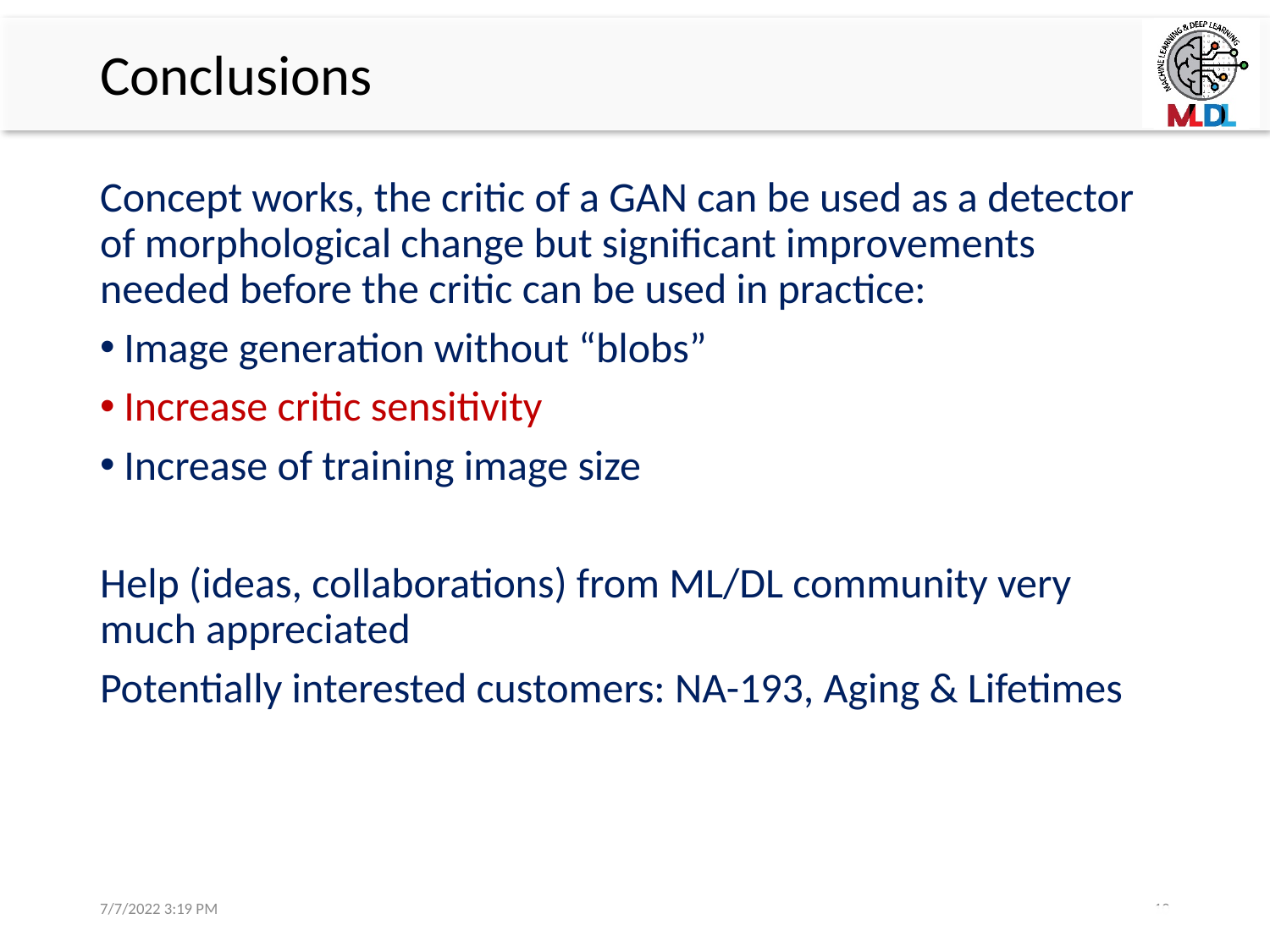

# Conclusions
Concept works, the critic of a GAN can be used as a detector of morphological change but significant improvements needed before the critic can be used in practice:
Image generation without “blobs”
Increase critic sensitivity
Increase of training image size

Help (ideas, collaborations) from ML/DL community very much appreciated
Potentially interested customers: NA-193, Aging & Lifetimes

7/7/2022 3:19 PM
10